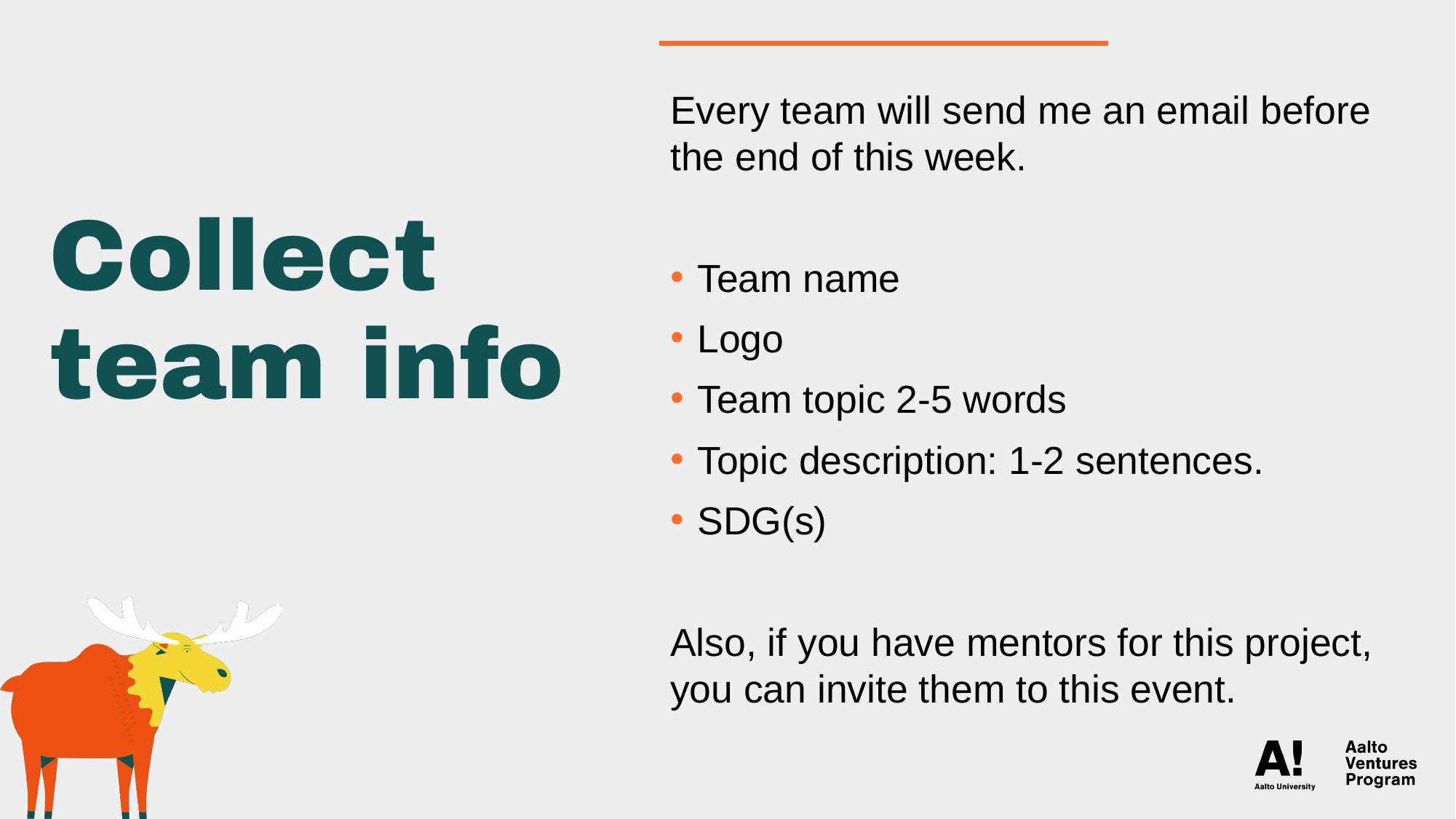

# Collect team info
Every team will send me an email before the end of this week.

Team name
Logo
Team topic 2-5 words
Topic description: 1-2 sentences.
SDG(s)

Also, if you have mentors for this project, you can invite them to this event.